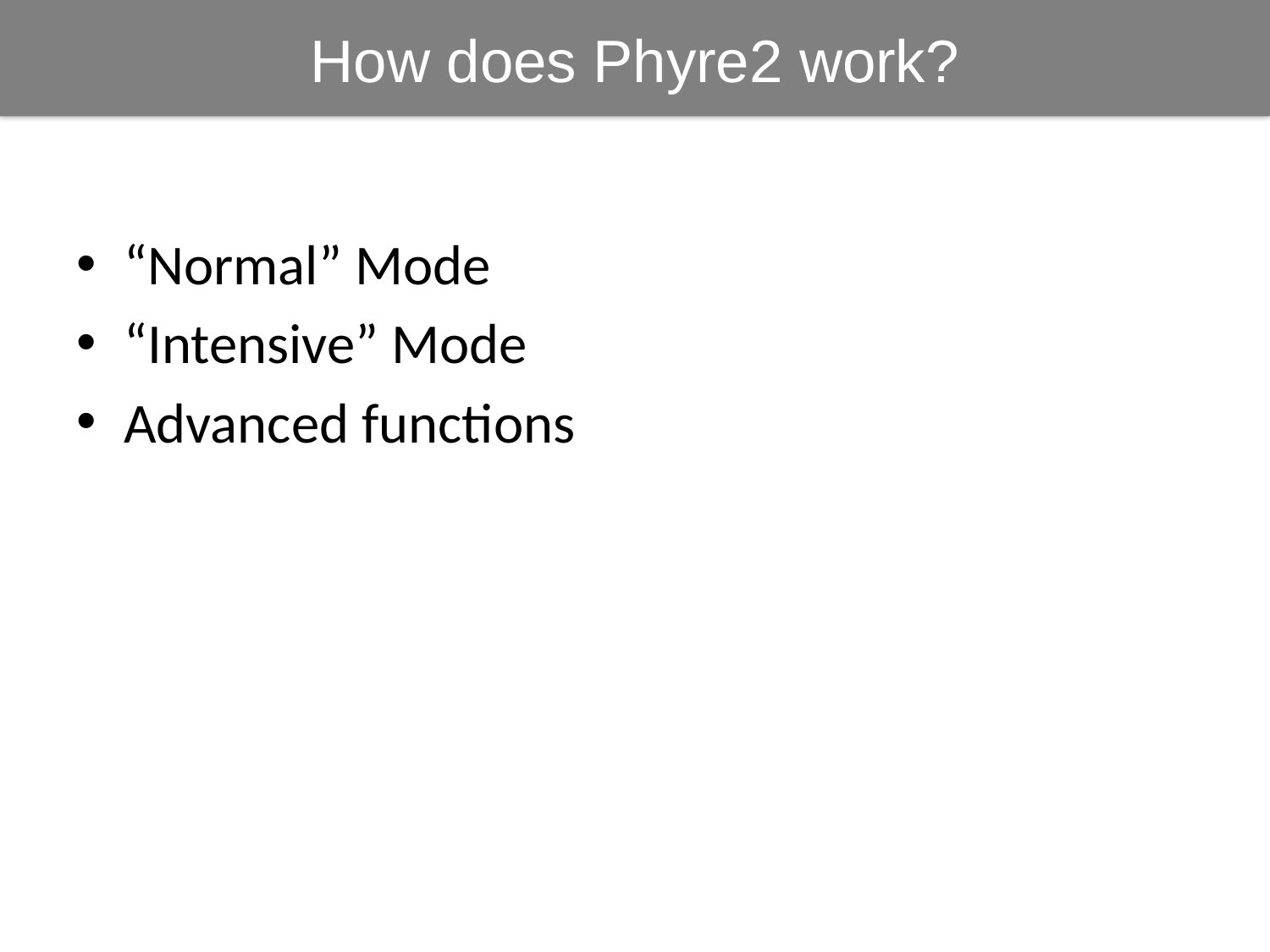

How does Phyre2 work?
“Normal” Mode
“Intensive” Mode
Advanced functions